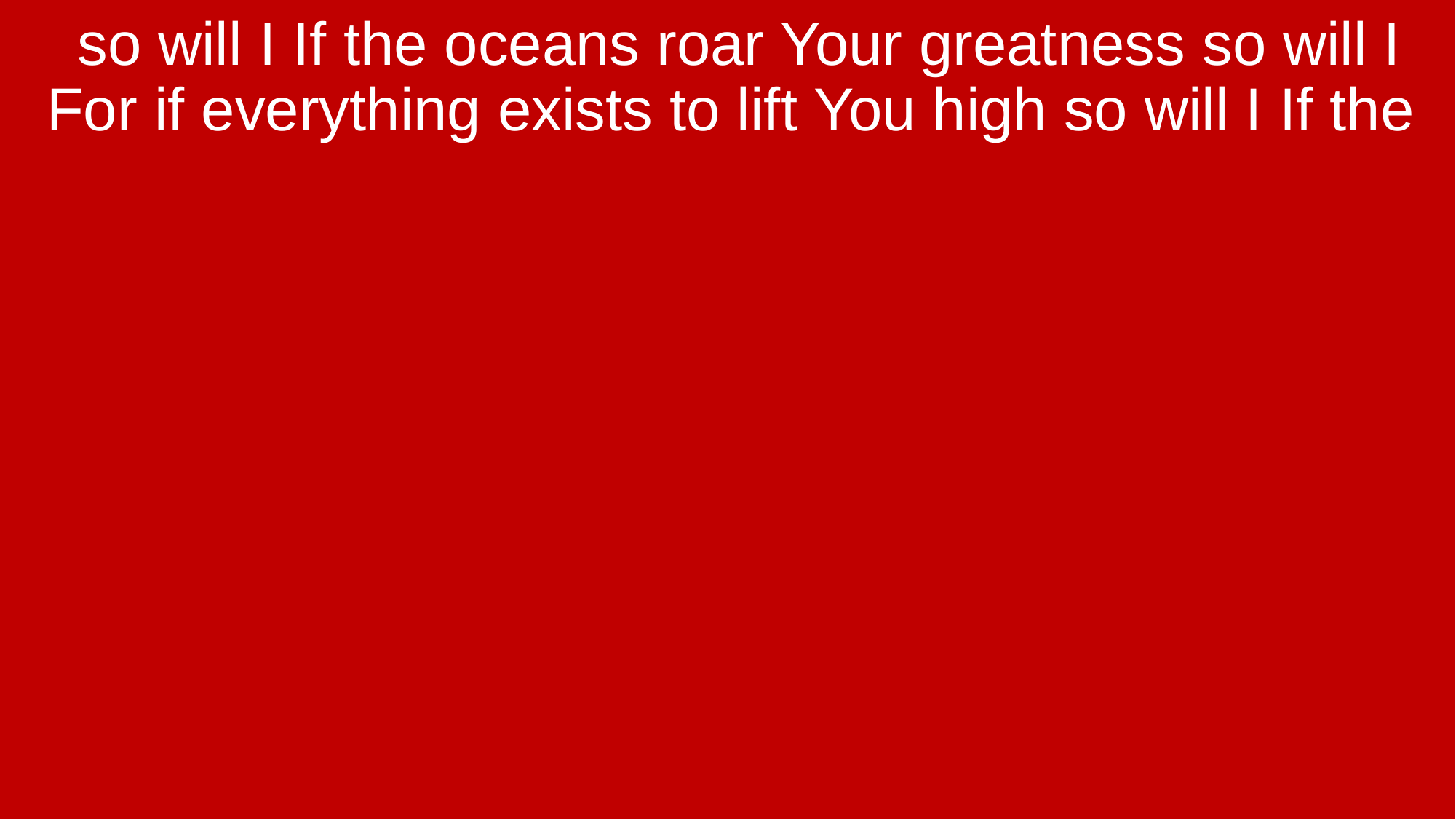

so will I If the oceans roar Your greatness so will I For if everything exists to lift You high so will I If the